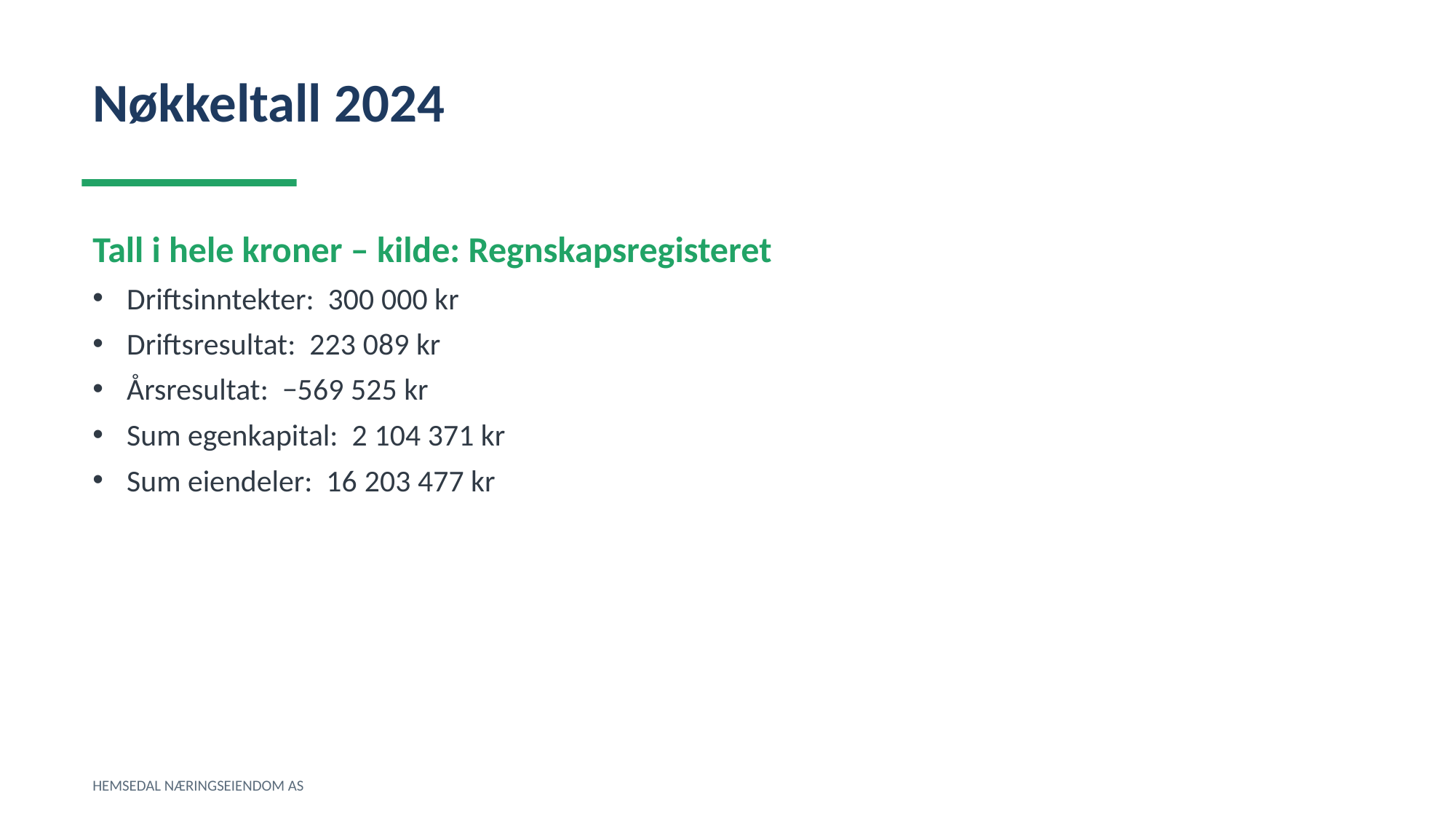

Nøkkeltall 2024

Tall i hele kroner – kilde: Regnskapsregisteret
Driftsinntekter:  300 000 kr
Driftsresultat:  223 089 kr
Årsresultat:  −569 525 kr
Sum egenkapital:  2 104 371 kr
Sum eiendeler:  16 203 477 kr
HEMSEDAL NÆRINGSEIENDOM AS